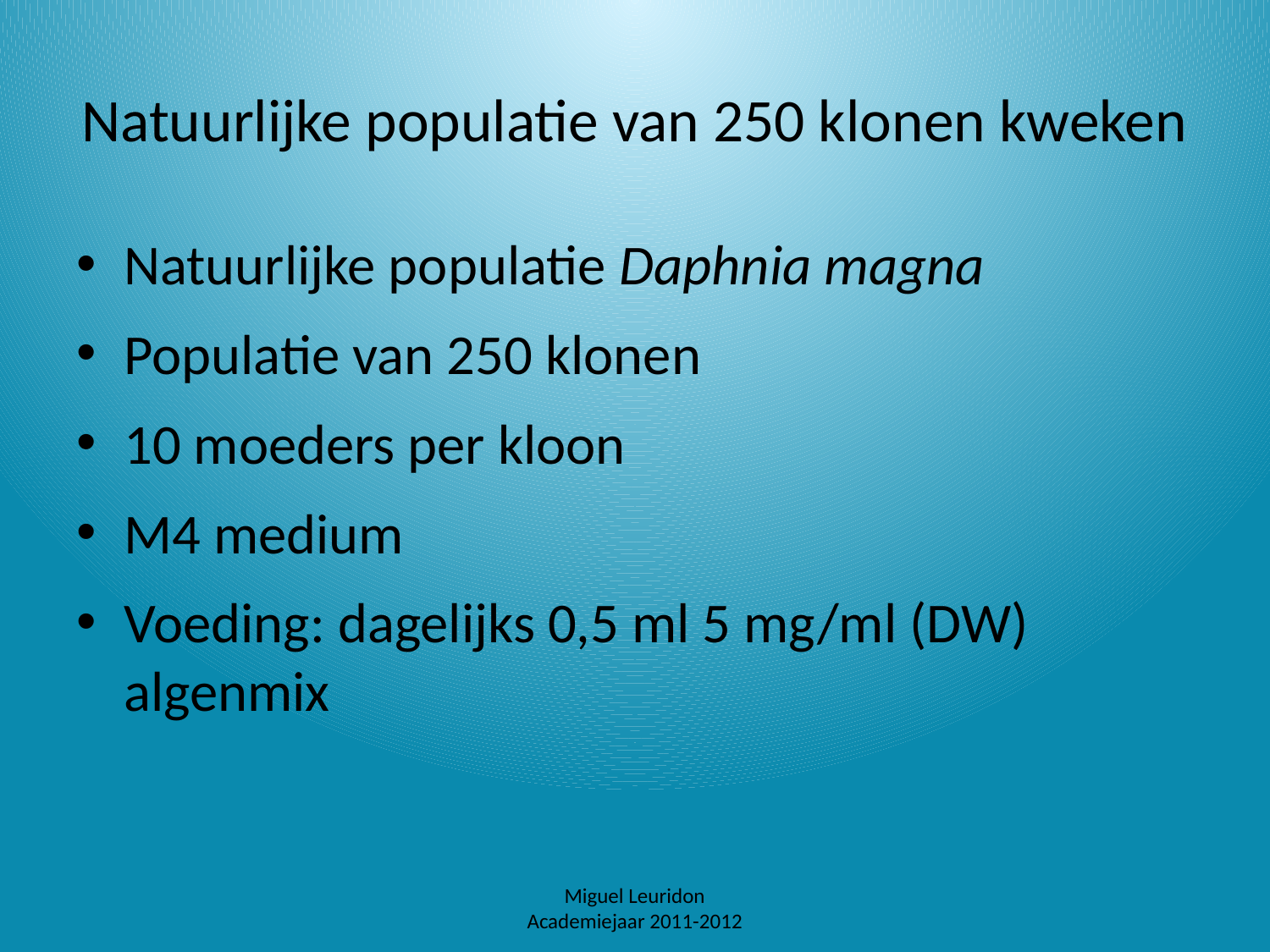

# Natuurlijke populatie van 250 klonen kweken
Natuurlijke populatie Daphnia magna
Populatie van 250 klonen
10 moeders per kloon
M4 medium
Voeding: dagelijks 0,5 ml 5 mg/ml (DW) algenmix

Miguel Leuridon
Academiejaar 2011-2012